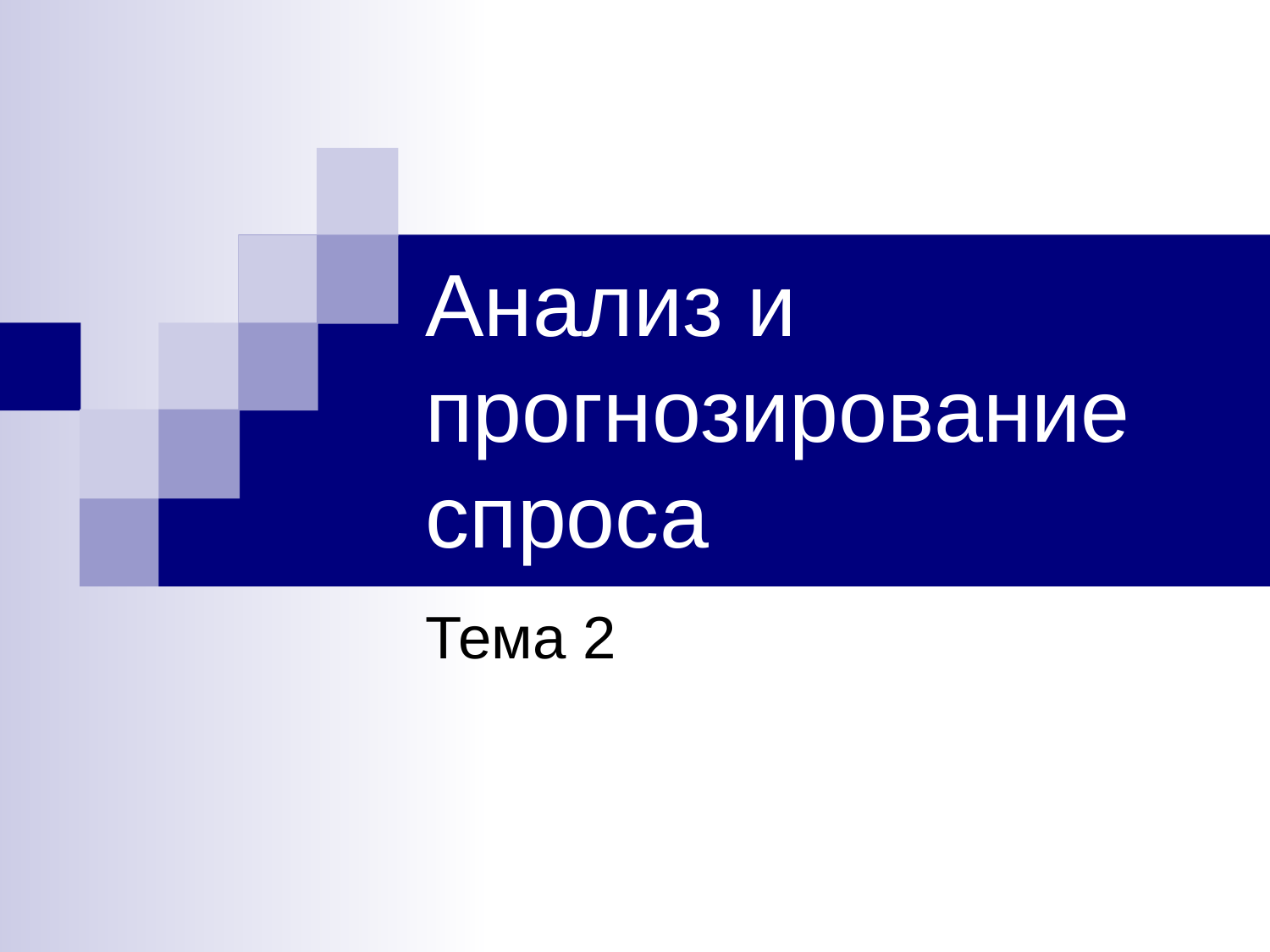

# Анализ и прогнозирование спроса
Тема 2